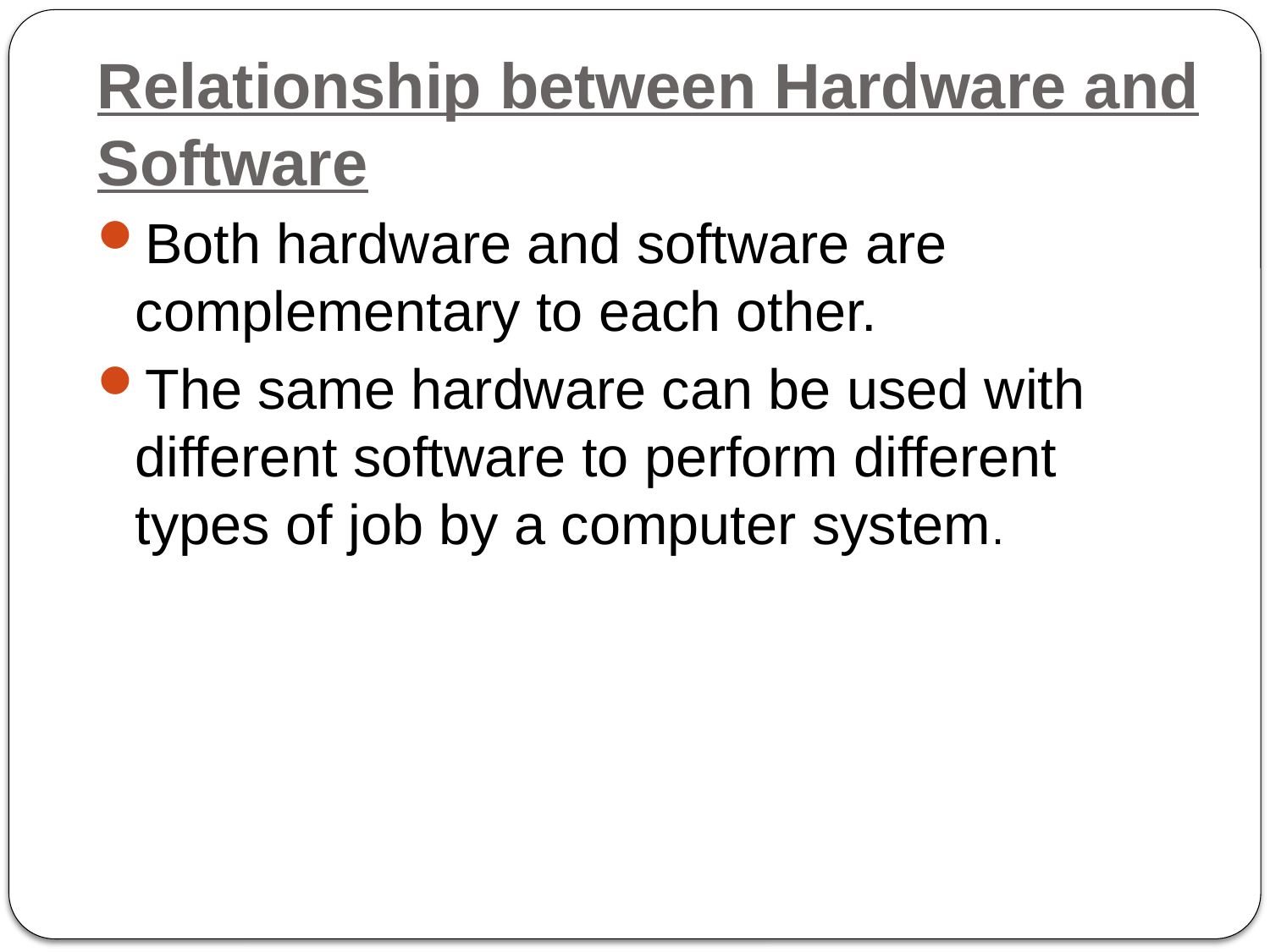

# Relationship between Hardware and Software
Both hardware and software are complementary to each other.
The same hardware can be used with different software to perform different types of job by a computer system.